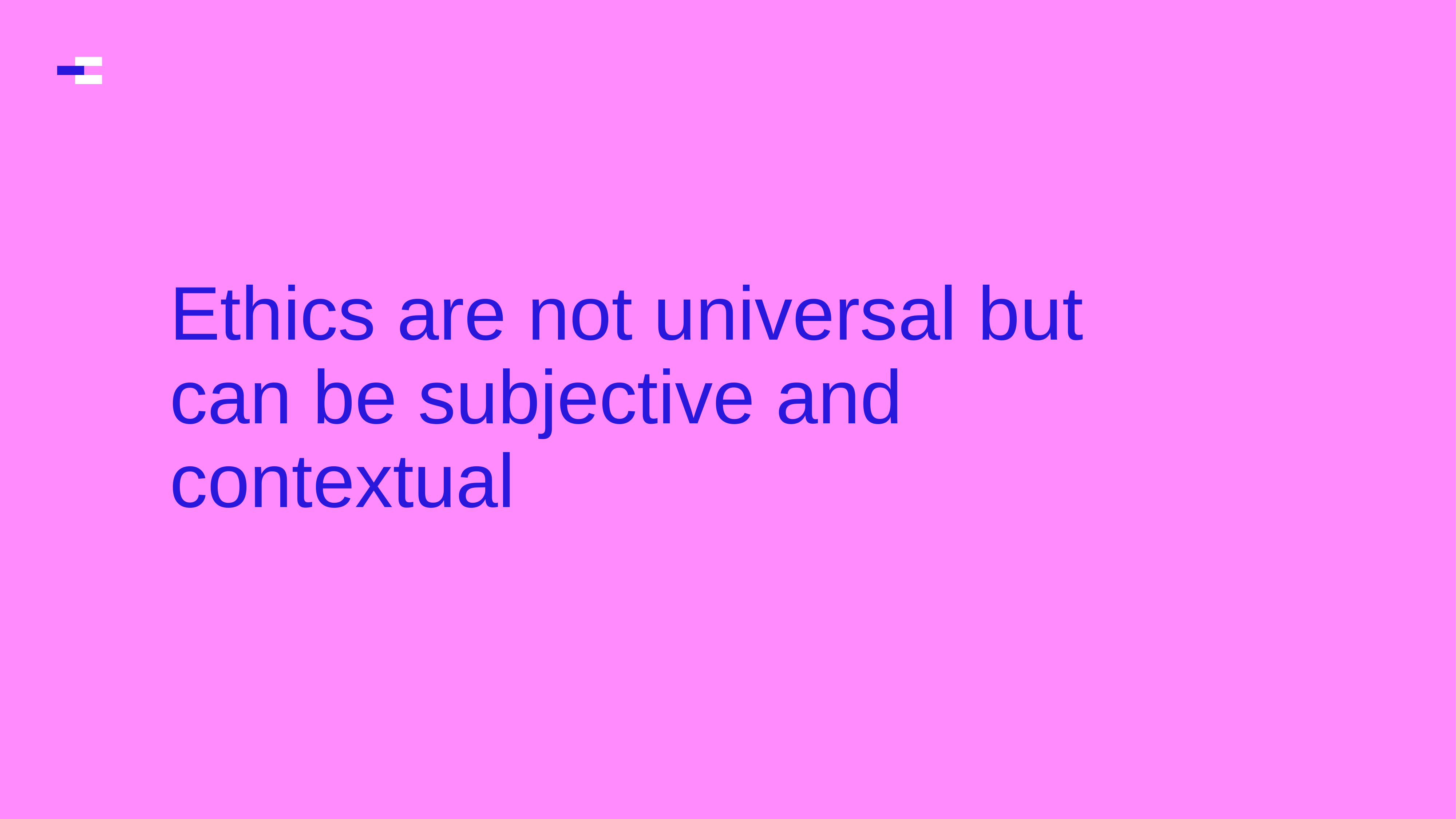

# Ethics are not universal but can be subjective and contextual